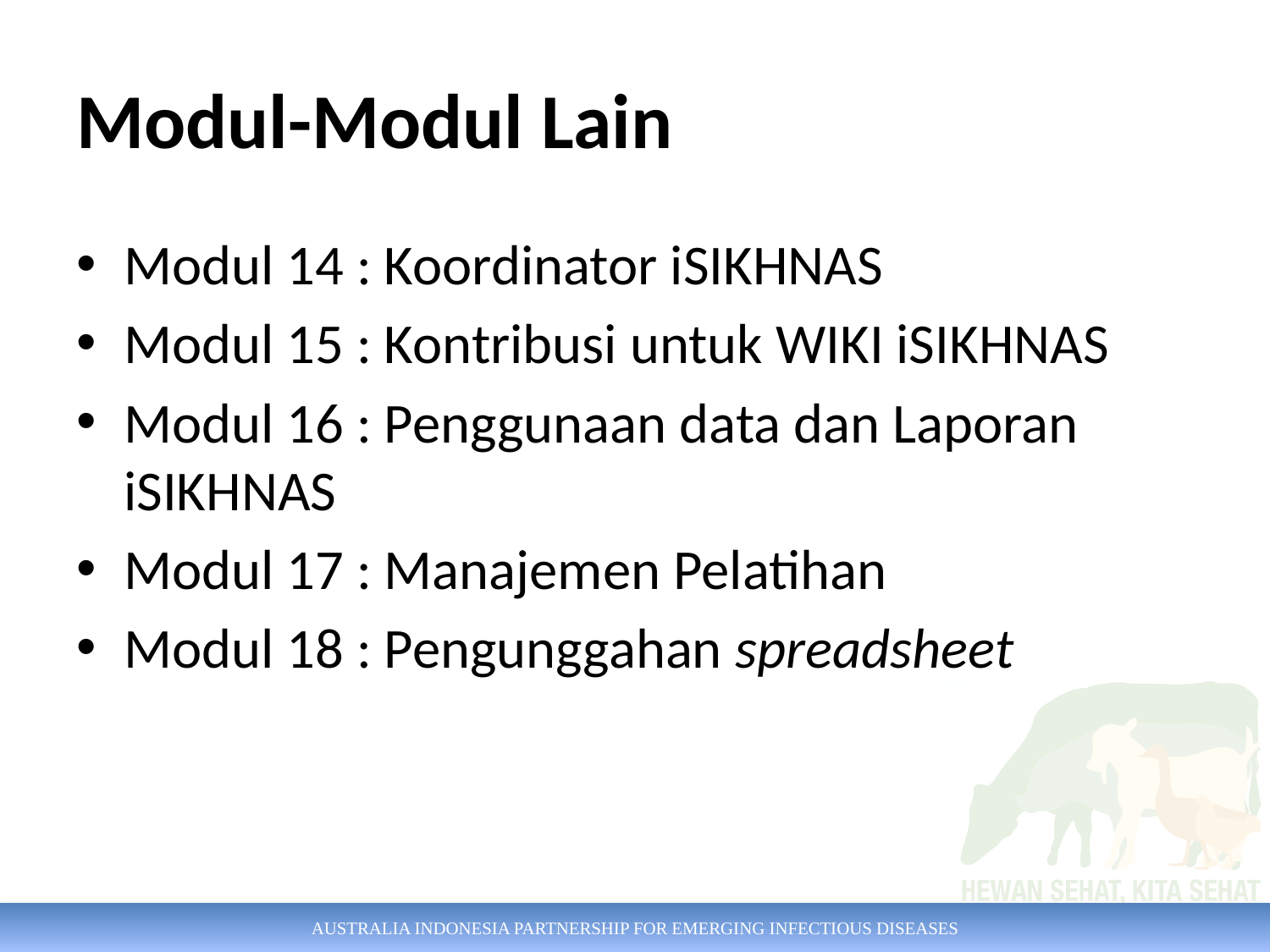

# Modul-Modul Lain
Modul 14 : Koordinator iSIKHNAS
Modul 15 : Kontribusi untuk WIKI iSIKHNAS
Modul 16 : Penggunaan data dan Laporan iSIKHNAS
Modul 17 : Manajemen Pelatihan
Modul 18 : Pengunggahan spreadsheet